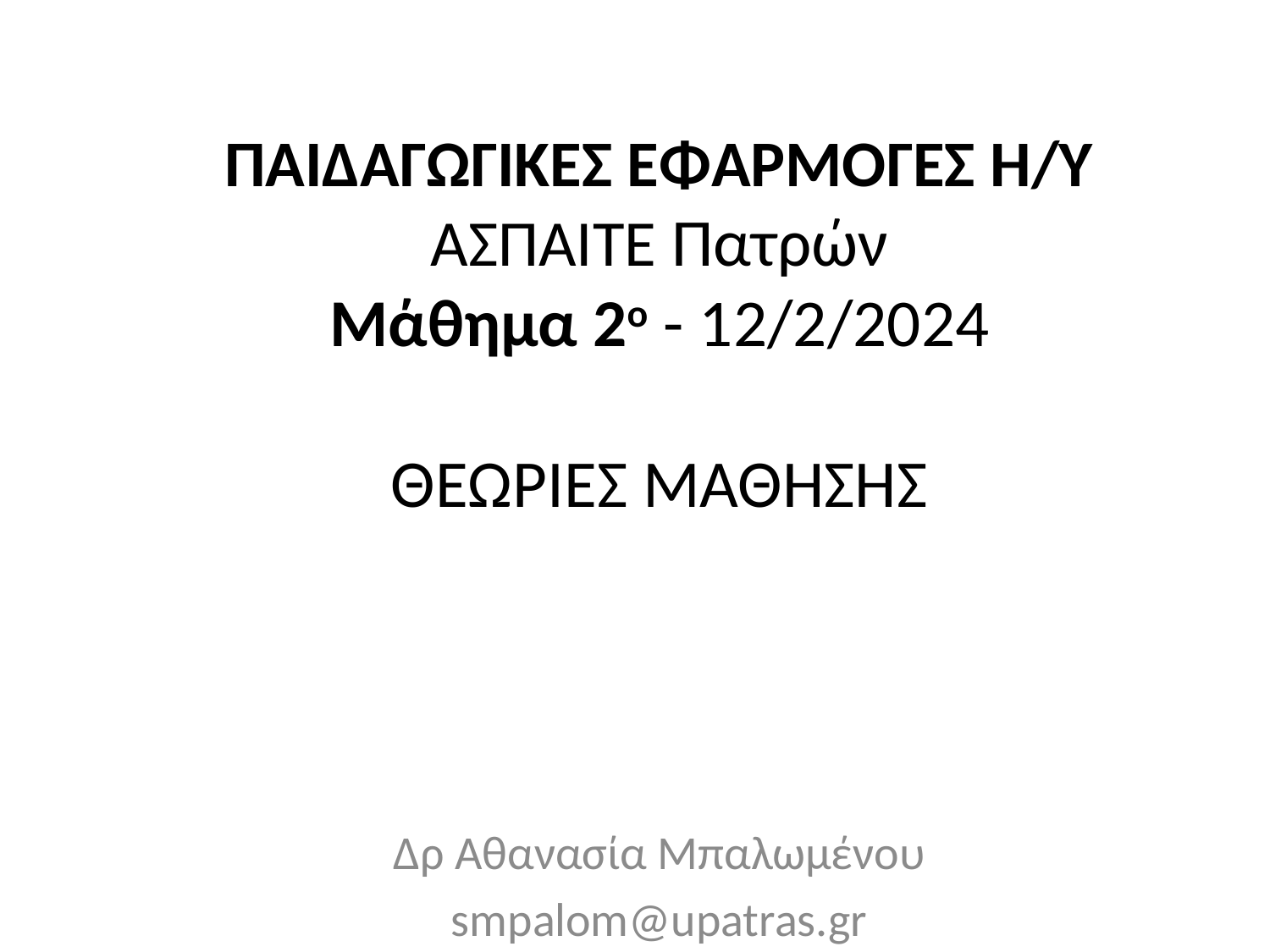

# ΠΑΙΔΑΓΩΓΙΚΕΣ ΕΦΑΡΜΟΓΕΣ Η/Υ ΑΣΠΑΙΤΕ Πατρών Μάθημα 2ο - 12/2/2024 ΘΕΩΡΙΕΣ ΜΑΘΗΣΗΣ
Δρ Αθανασία Μπαλωμένου
smpalom@upatras.gr